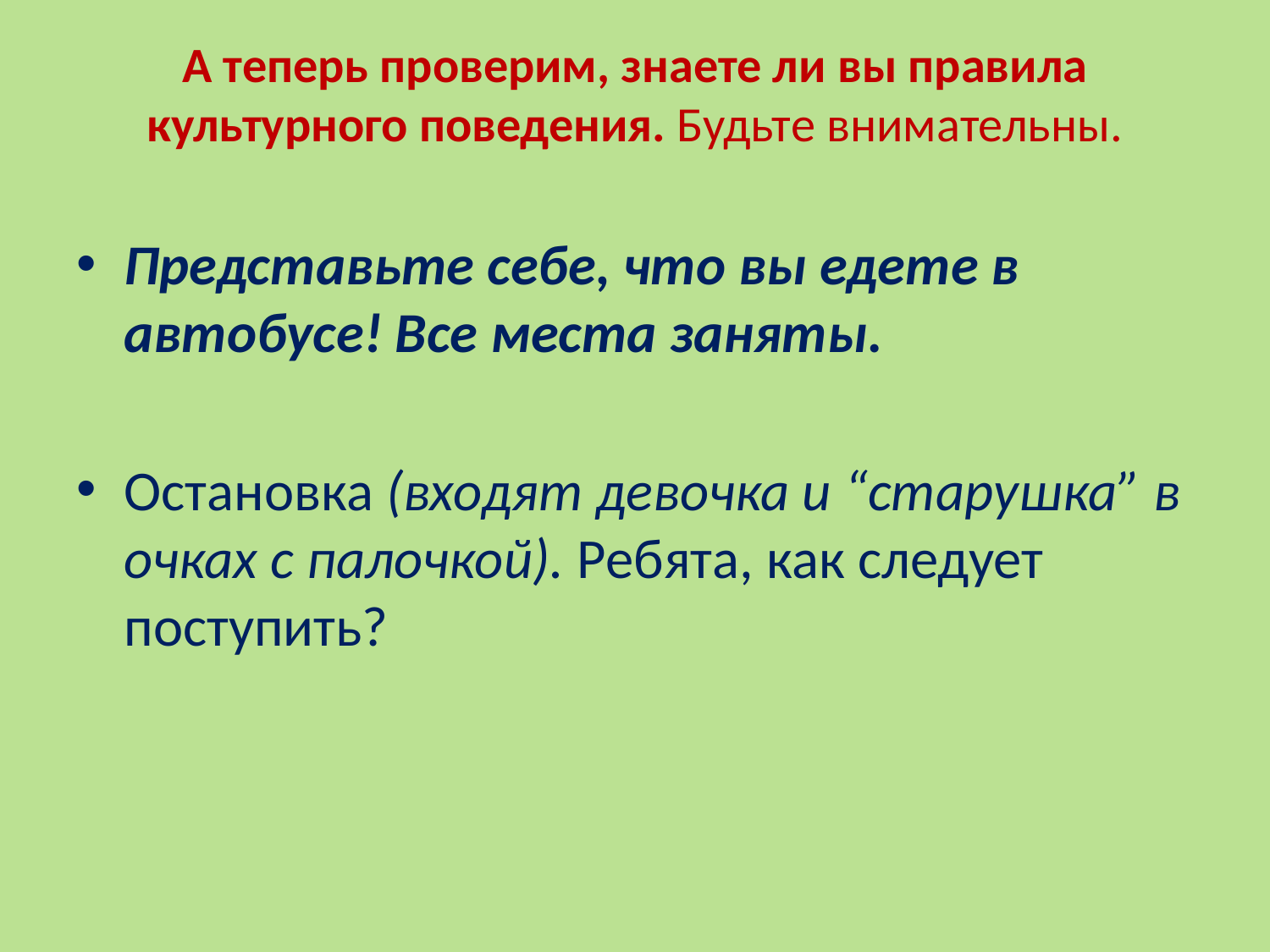

# А теперь проверим, знаете ли вы правила культурного поведения. Будьте внимательны.
Представьте себе, что вы едете в автобусе! Все места заняты.

Остановка (входят девочка и “старушка” в очках с палочкой). Ребята, как следует поступить?